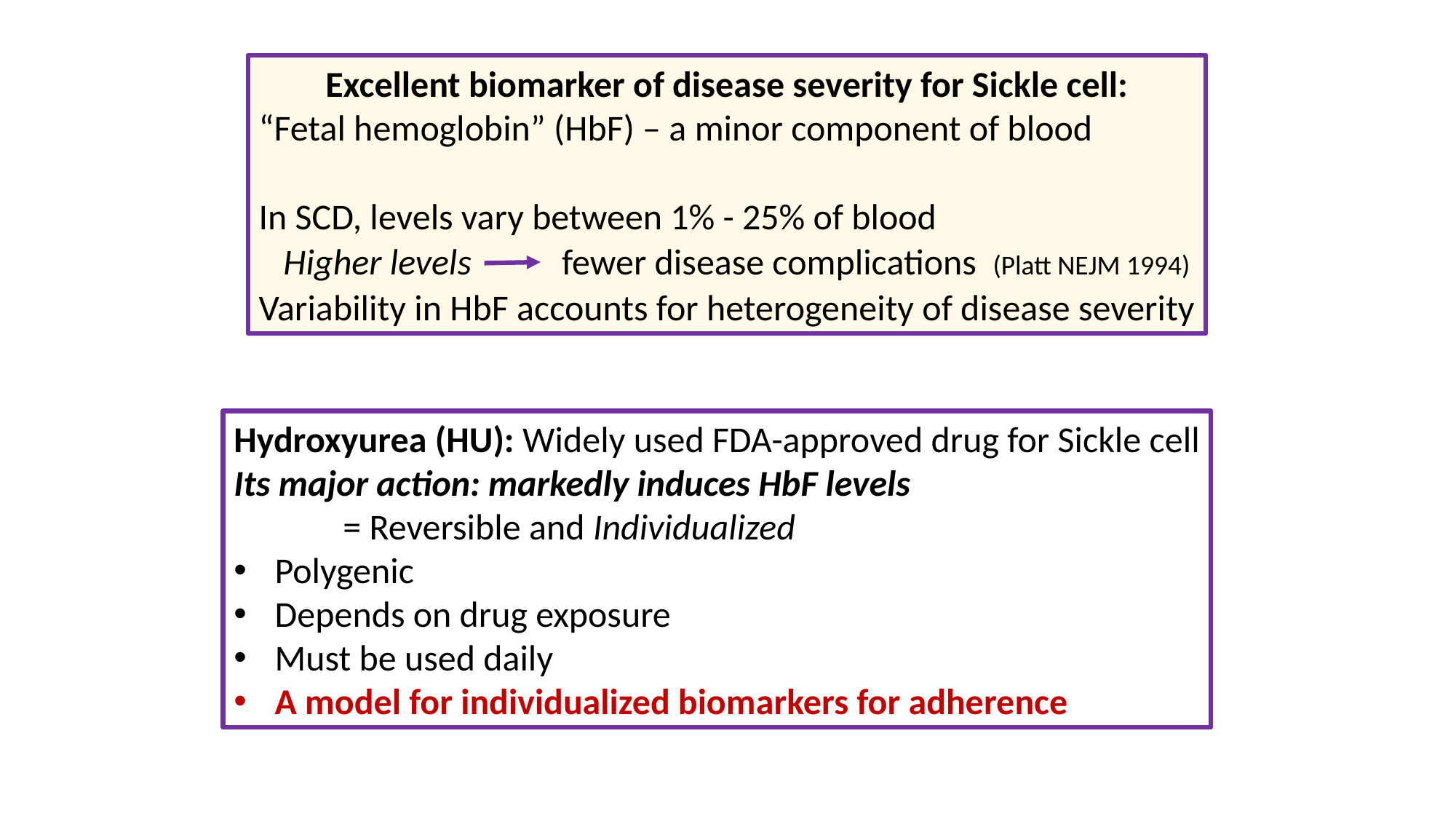

Excellent biomarker of disease severity for Sickle cell:
“Fetal hemoglobin” (HbF) – a minor component of blood

In SCD, levels vary between 1% - 25% of blood
   Higher levels           fewer disease complications  (Platt NEJM 1994)
Variability in HbF accounts for heterogeneity of disease severity
Hydroxyurea (HU): Widely used FDA-approved drug for Sickle cell
Its major action: markedly induces HbF levels
	= Reversible and Individualized
Polygenic
Depends on drug exposure
Must be used daily
A model for individualized biomarkers for adherence